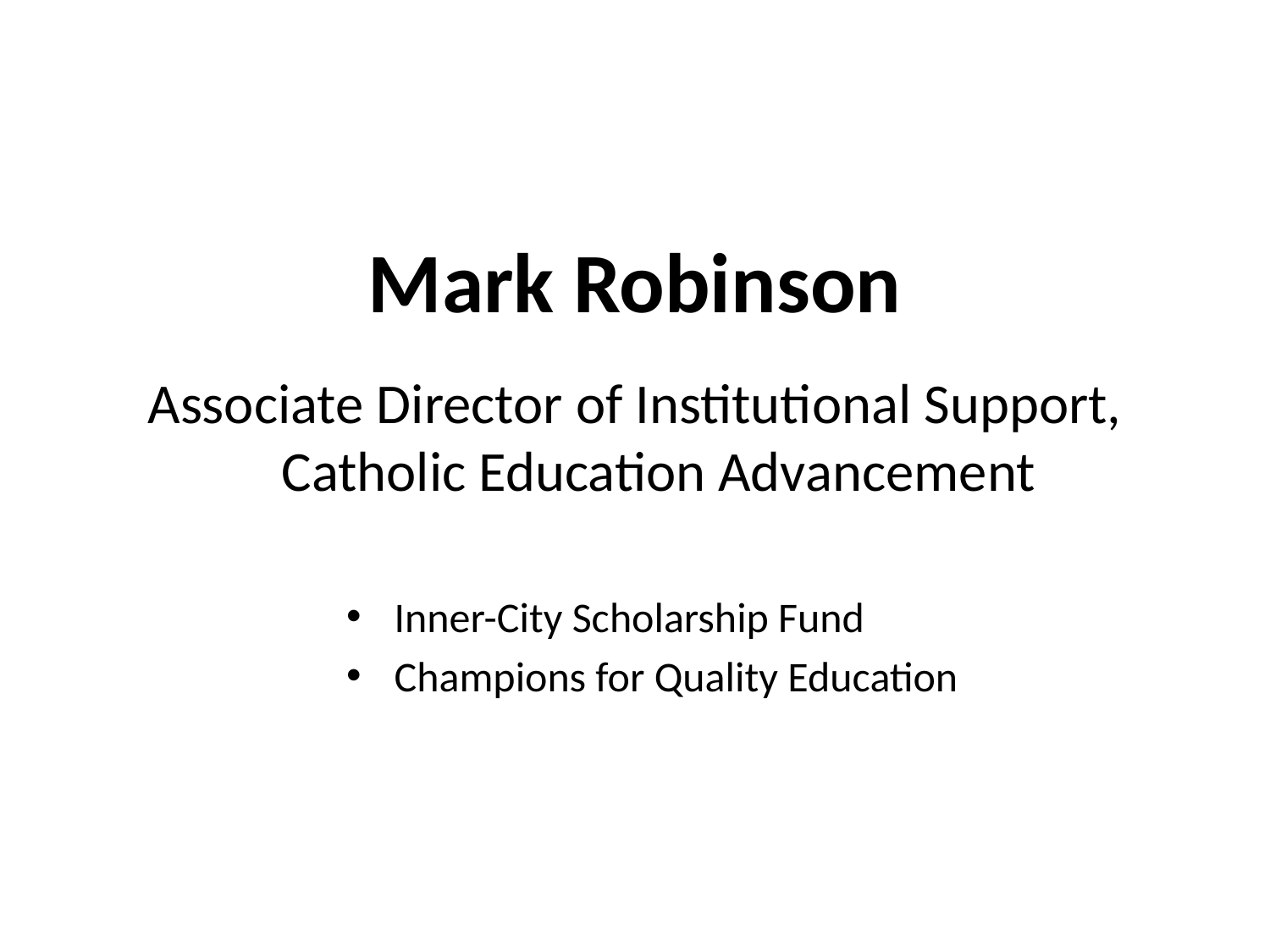

Mark Robinson

Associate Director of Institutional Support, Catholic Education Advancement

Inner-City Scholarship Fund
Champions for Quality Education